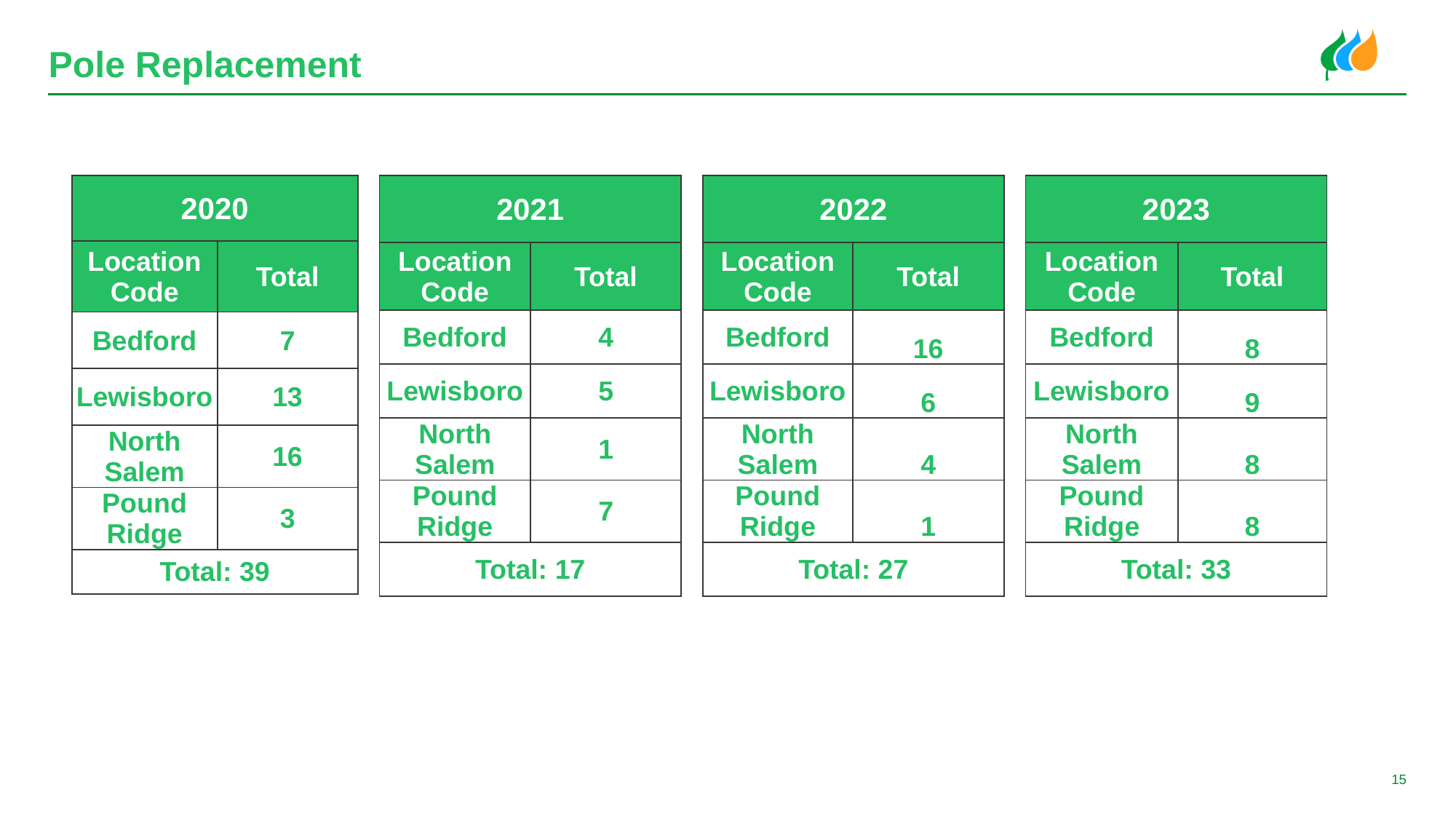

# Pole Replacement
| 2020 |  |
| --- | --- |
| Location Code | Total |
| Bedford | 7 |
| Lewisboro | 13 |
| North Salem | 16 |
| Pound Ridge | 3 |
| Total: 39 |  |
| 2021 |  |
| --- | --- |
| Location Code | Total |
| Bedford | 4 |
| Lewisboro | 5 |
| North Salem | 1 |
| Pound Ridge | 7 |
| Total: 17 |  |
| 2022 |  |
| --- | --- |
| Location Code | Total |
| Bedford | 16 |
| Lewisboro | 6 |
| North Salem | 4 |
| Pound Ridge | 1 |
| Total: 27 |  |
| 2023 |  |
| --- | --- |
| Location Code | Total |
| Bedford | 8 |
| Lewisboro | 9 |
| North Salem | 8 |
| Pound Ridge | 8 |
| Total: 33 |  |